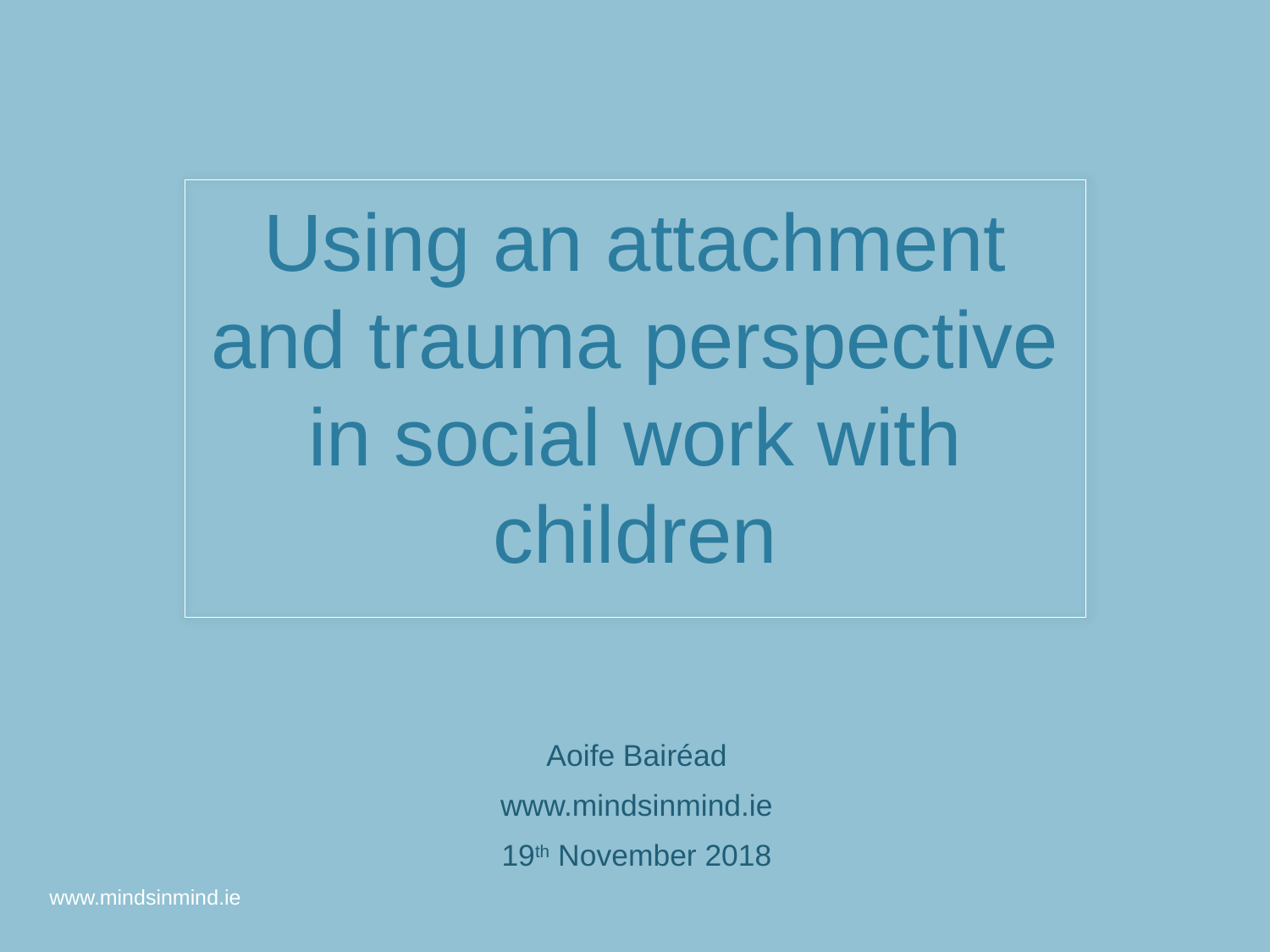

# Using an attachment and trauma perspective in social work with children
Aoife Bairéad
www.mindsinmind.ie
19th November 2018
www.mindsinmind.ie